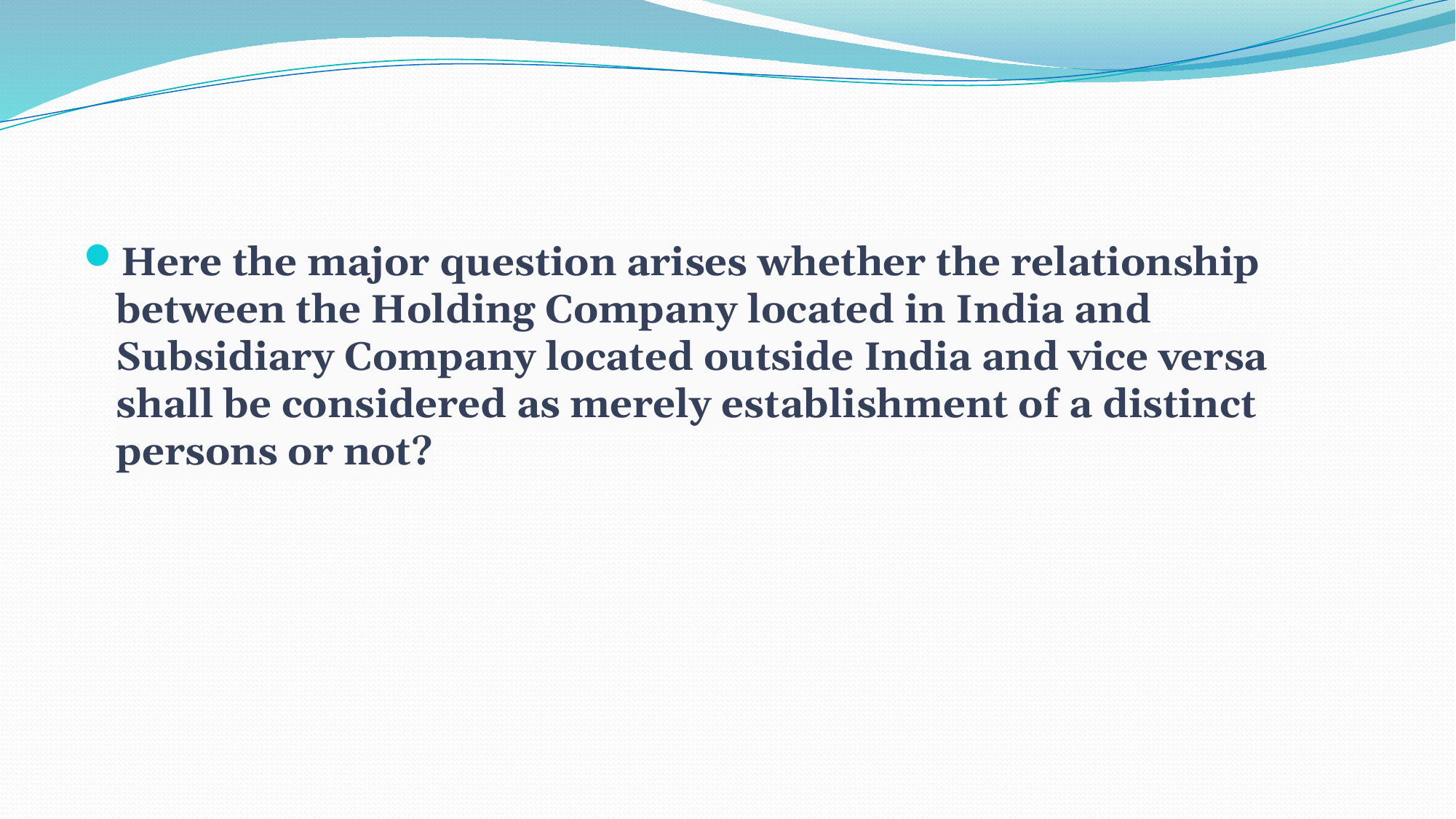

#
Here the major question arises whether the relationship between the Holding Company located in India and Subsidiary Company located outside India and vice versa shall be considered as merely establishment of a distinct persons or not?